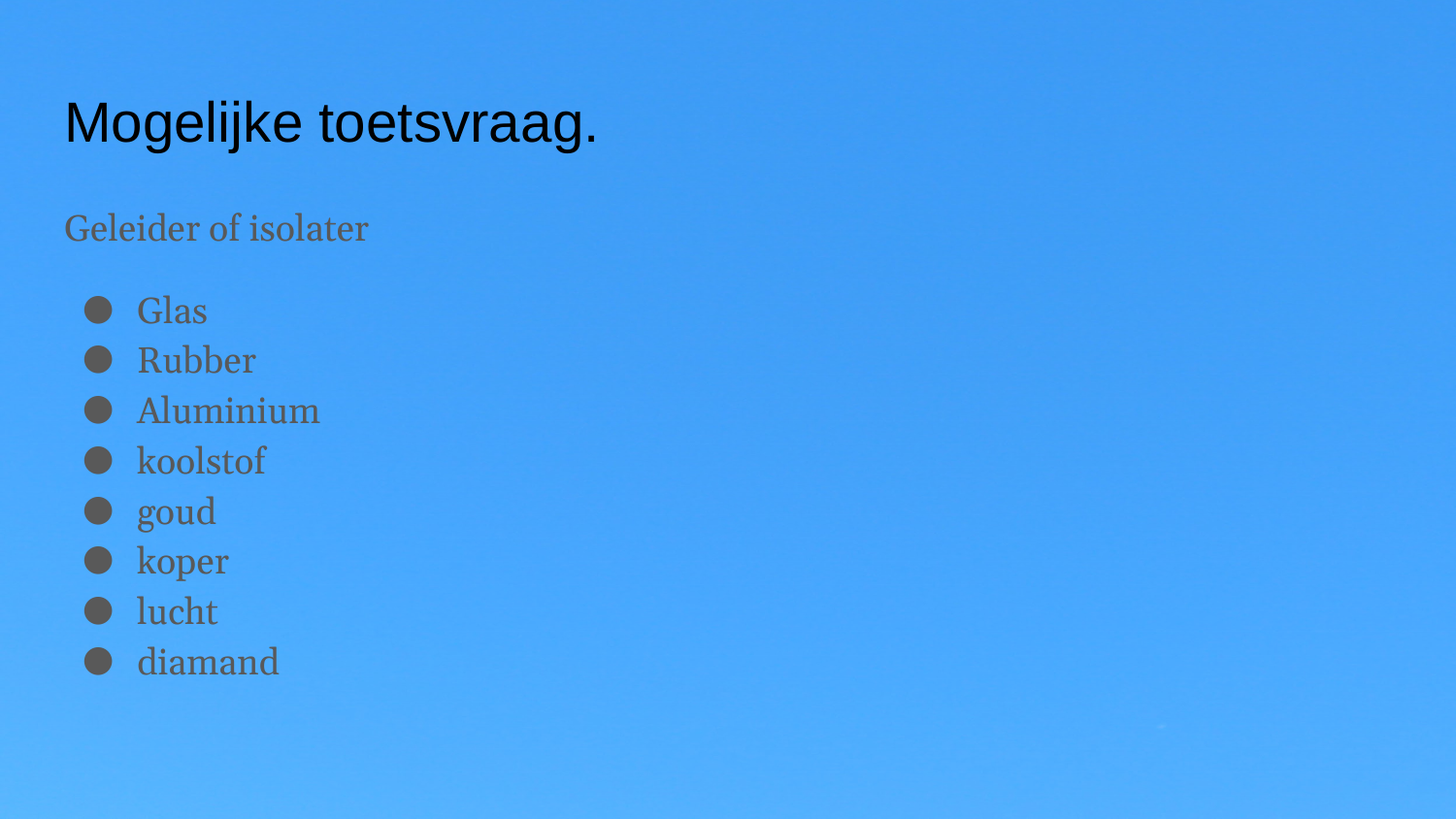

# Mogelijke toetsvraag.
Geleider of isolater
Glas
Rubber
Aluminium
koolstof
goud
koper
lucht
diamand